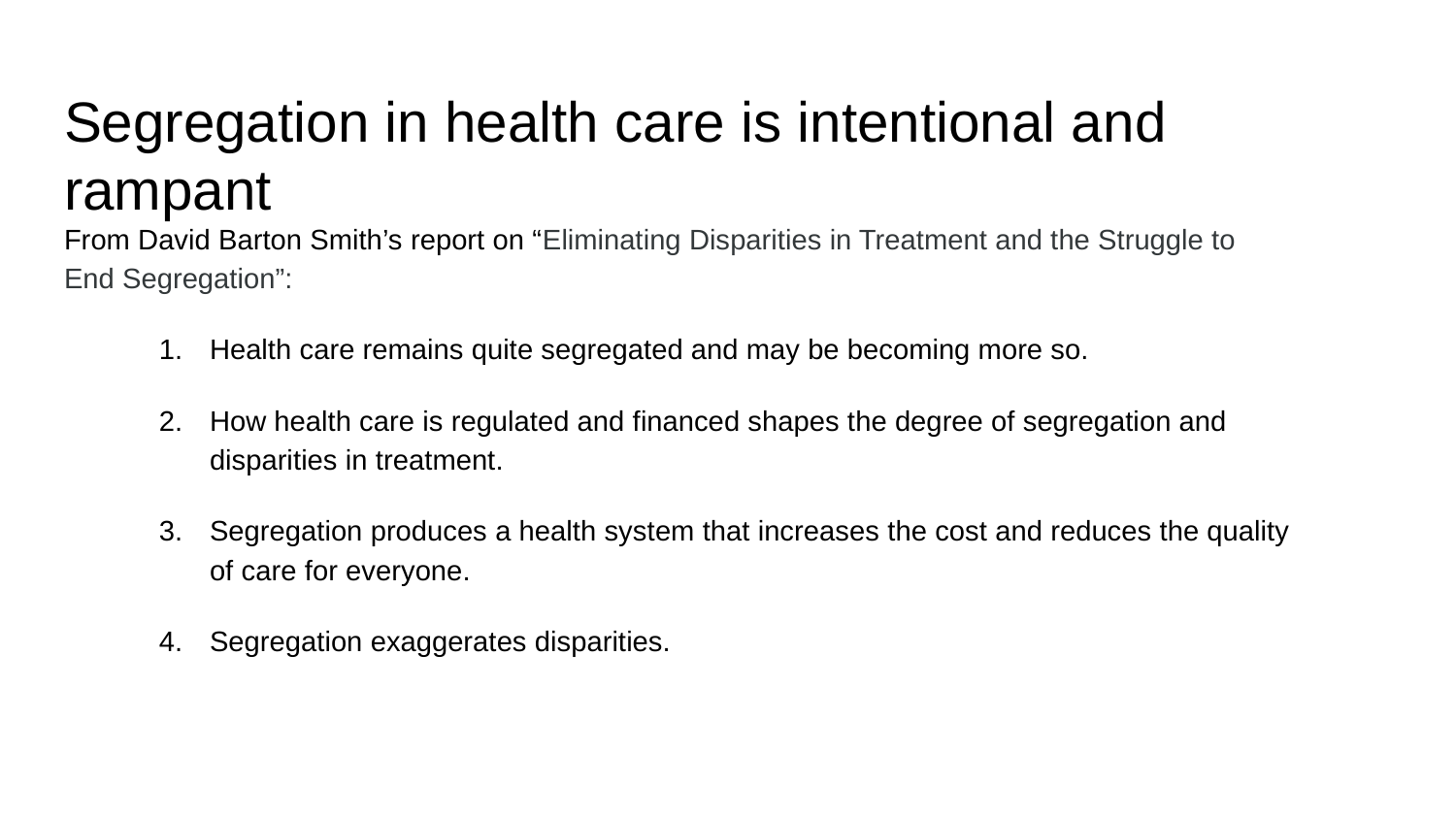

# Segregation in health care is intentional and rampant
From David Barton Smith’s report on “Eliminating Disparities in Treatment and the Struggle to End Segregation”:
Health care remains quite segregated and may be becoming more so.
How health care is regulated and financed shapes the degree of segregation and disparities in treatment.
Segregation produces a health system that increases the cost and reduces the quality of care for everyone.
Segregation exaggerates disparities.